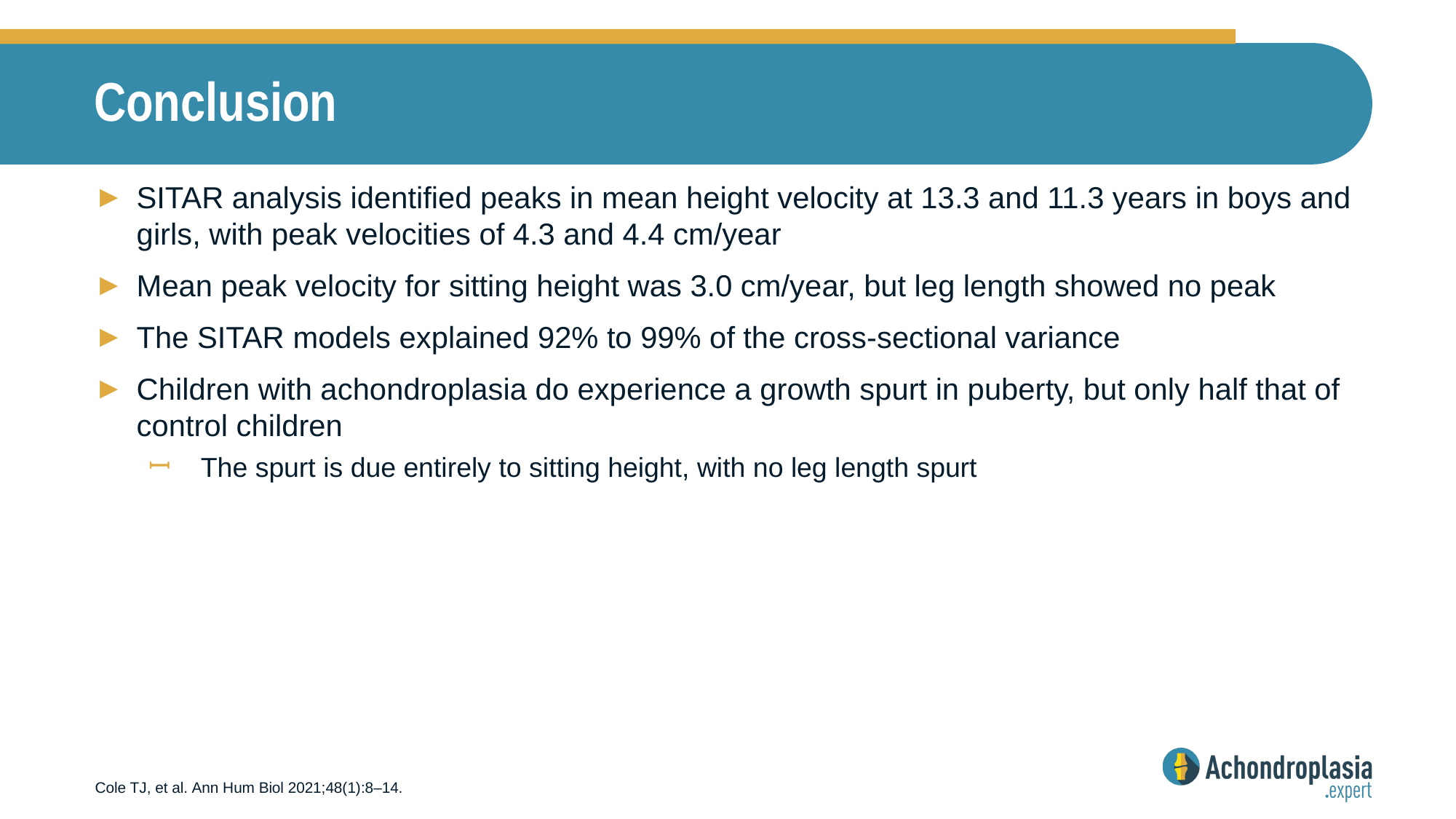

# Conclusion
SITAR analysis identified peaks in mean height velocity at 13.3 and 11.3 years in boys and girls, with peak velocities of 4.3 and 4.4 cm/year
Mean peak velocity for sitting height was 3.0 cm/year, but leg length showed no peak
The SITAR models explained 92% to 99% of the cross-sectional variance
Children with achondroplasia do experience a growth spurt in puberty, but only half that of control children
The spurt is due entirely to sitting height, with no leg length spurt
Cole TJ, et al. Ann Hum Biol 2021;48(1):8–14.